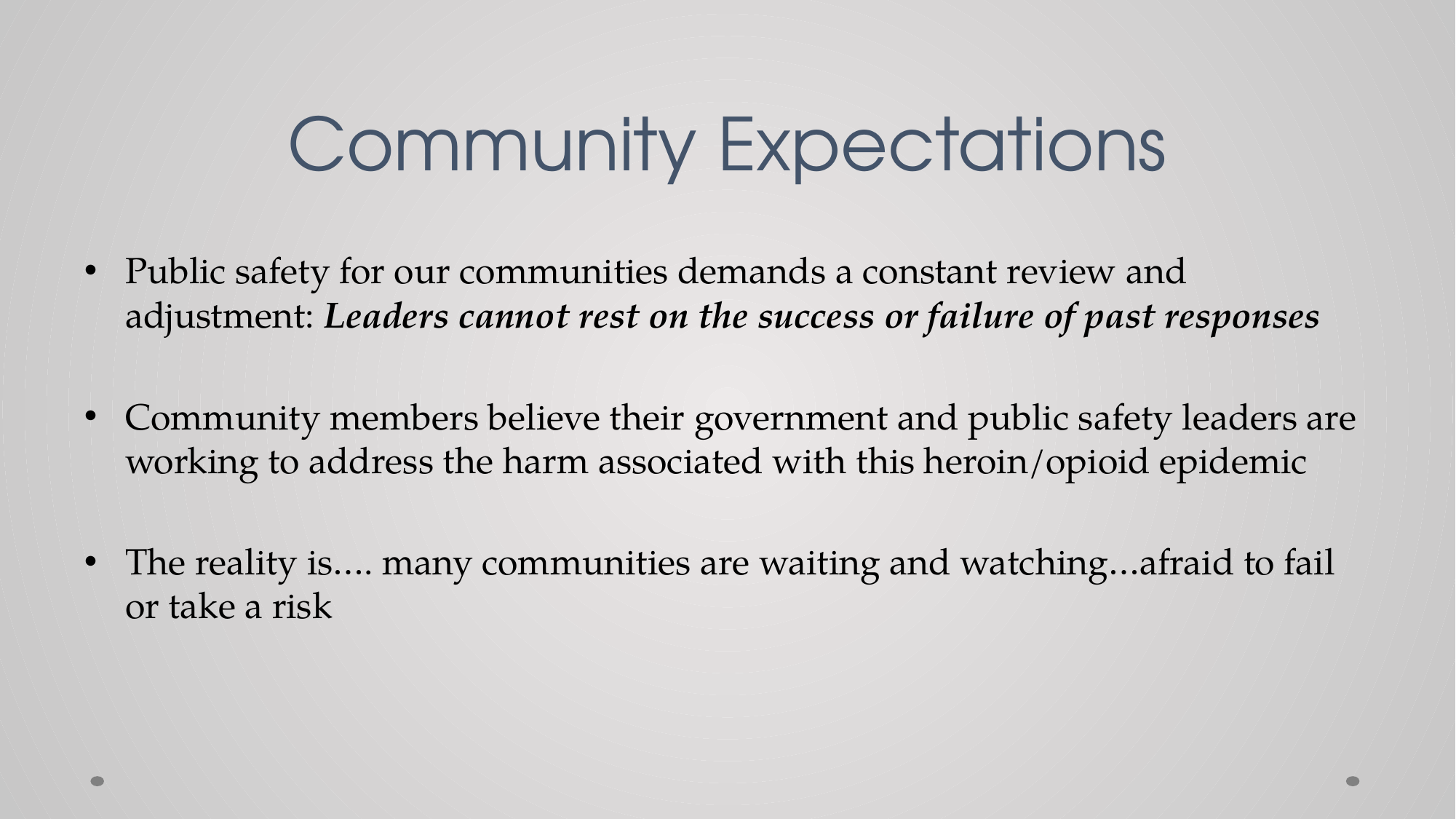

# Community Expectations

Public safety for our communities demands a constant review and adjustment: Leaders cannot rest on the success or failure of past responses

Community members believe their government and public safety leaders are working to address the harm associated with this heroin/opioid epidemic

The reality is…. many communities are waiting and watching…afraid to fail or take a risk